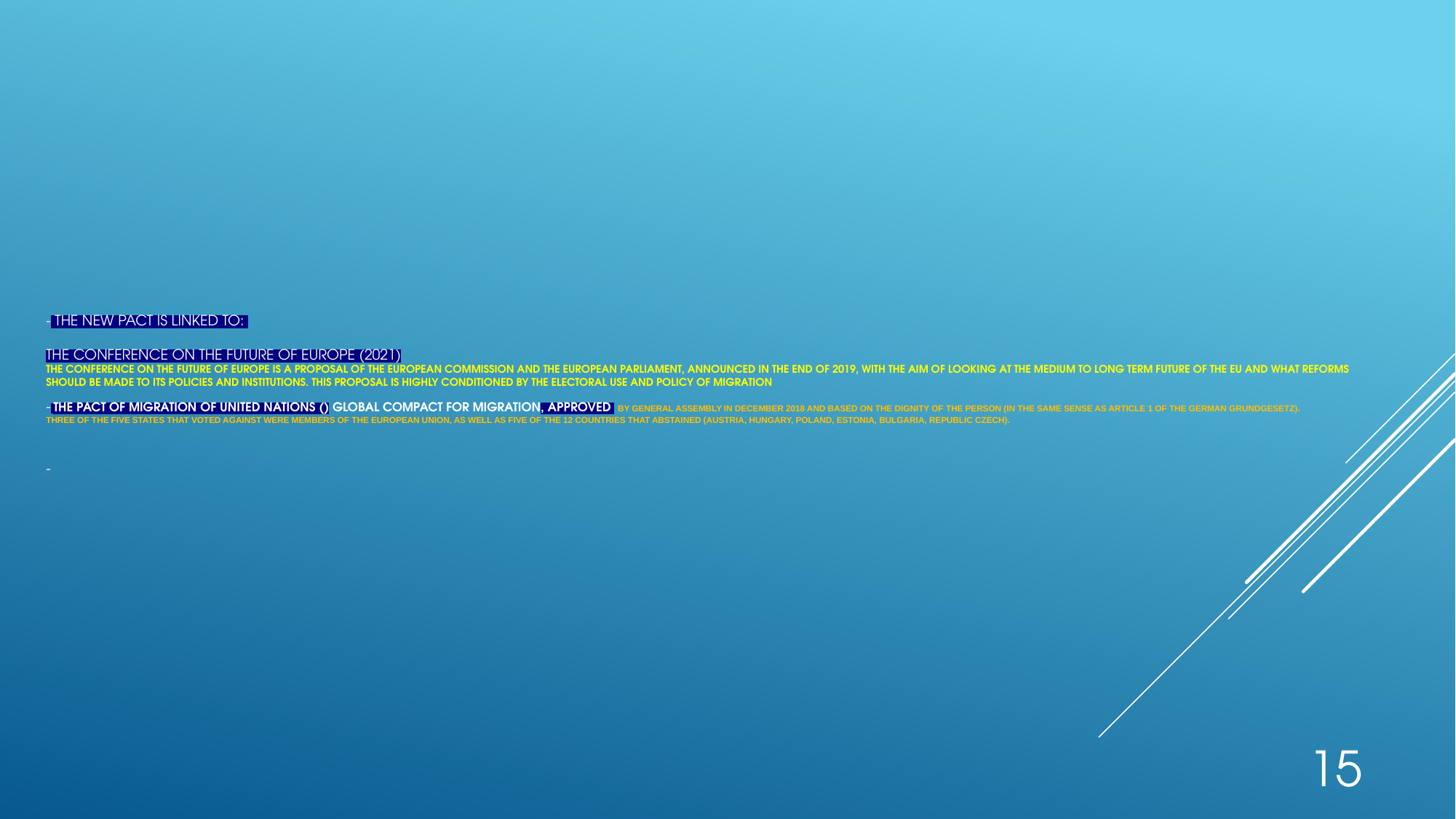

# - The new pact is linked to: the Conference on the future of Europe (2021) The Conference on the Future of Europe is a proposal of the European Commission and the European Parliament, announced in the end of 2019, with the aim of looking at the medium to long term future of the EU and what reforms should be made to its policies and institutions. THIS PROPOSAL IS HIGHLY CONDITIONED BY THE ELECTORAL USE AND POLICY OF MIGRATION - the Pact OF MIGRATION OF United Nations () Global Compact for Migration, APPROVED  BY GEneral Assembly in December 2018 AND BASED ON THE DIGNITY OF THE PERSON (IN THE SAME SENSE AS ARTICLE 1 OF THE GERMAN GRUNDGESETZ). three of the five states that voted against were members of the EUROPEAN UNION, as well as five of the 12 countries that abstained (Austria, Hungary, Poland, Estonia, Bulgaria, Republic Czech). -
15